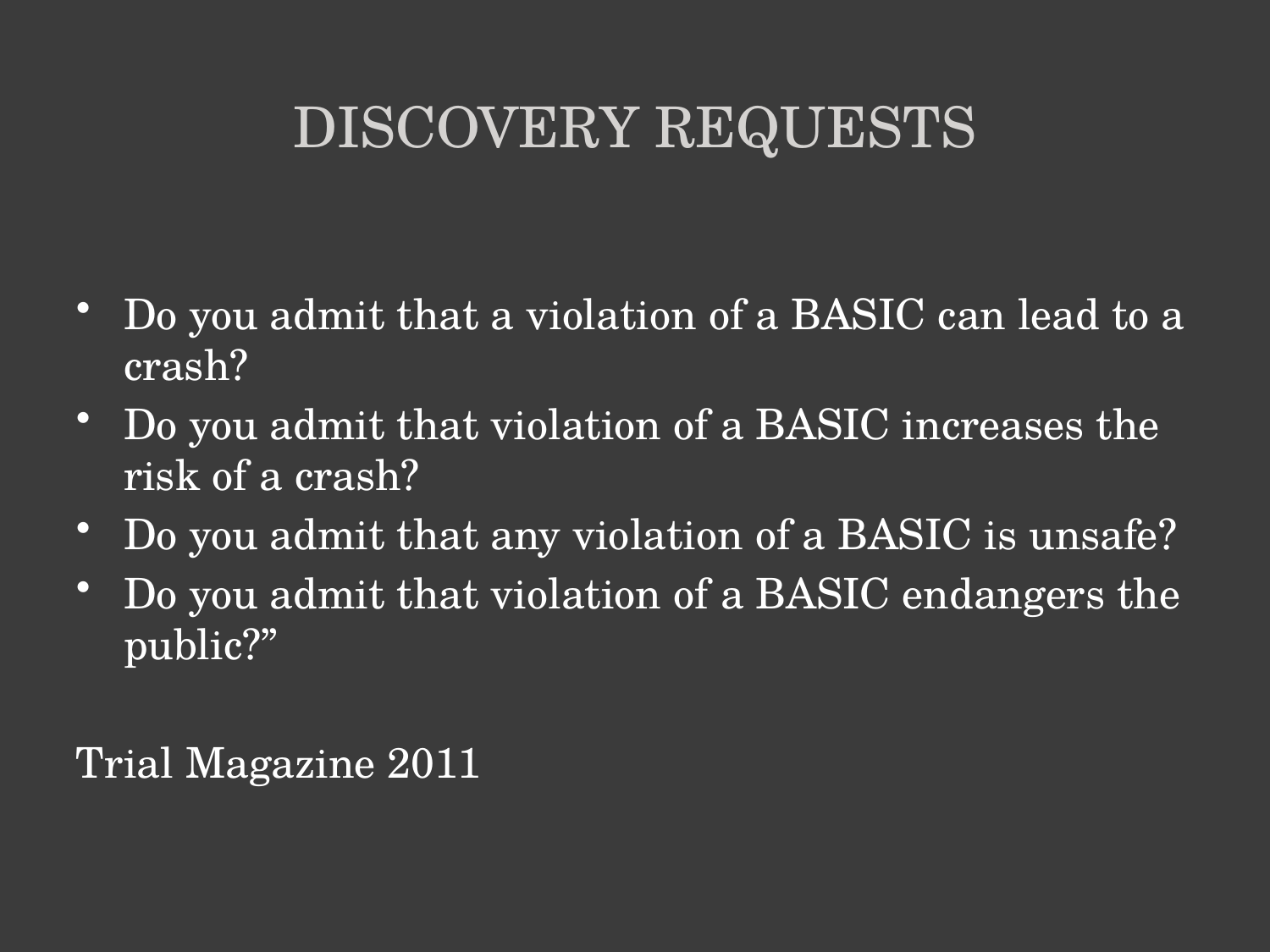

# Discovery Requests

Do you admit that a violation of a BASIC can lead to a crash?
Do you admit that violation of a BASIC increases the risk of a crash?
Do you admit that any violation of a BASIC is unsafe?
Do you admit that violation of a BASIC endangers the public?”

Trial Magazine 2011